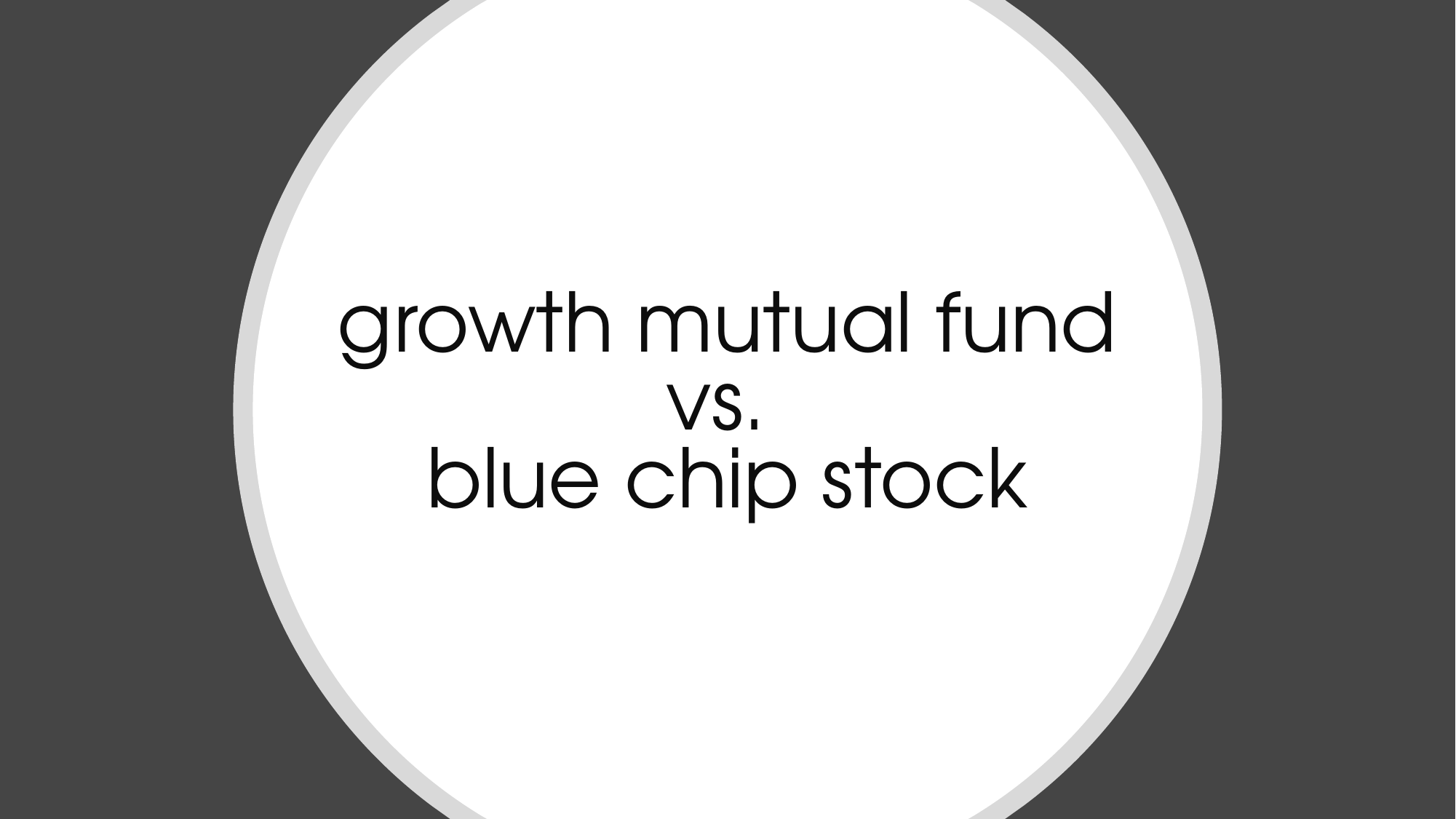

growth mutual fund
vs.
blue chip stock